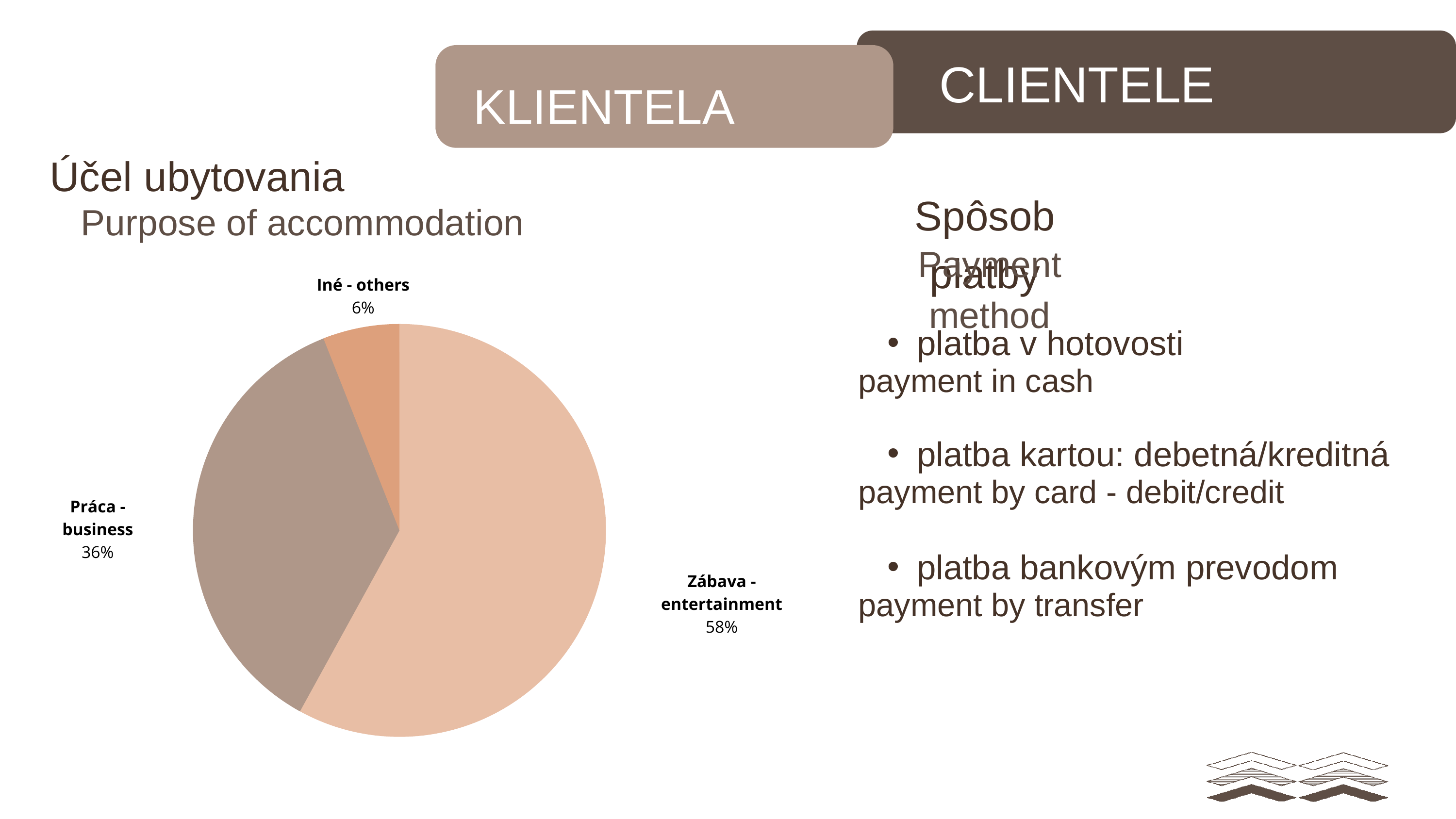

CLIENTELE
KLIENTELA
Účel ubytovania
Spôsob platby
Purpose of accommodation
Payment method
Iné - others
6%

Práca - business
36%
Zábava - entertainment
58%
platba v hotovosti
payment in cash

platba kartou: debetná/kreditná
payment by card - debit/credit

platba bankovým prevodom
payment by transfer